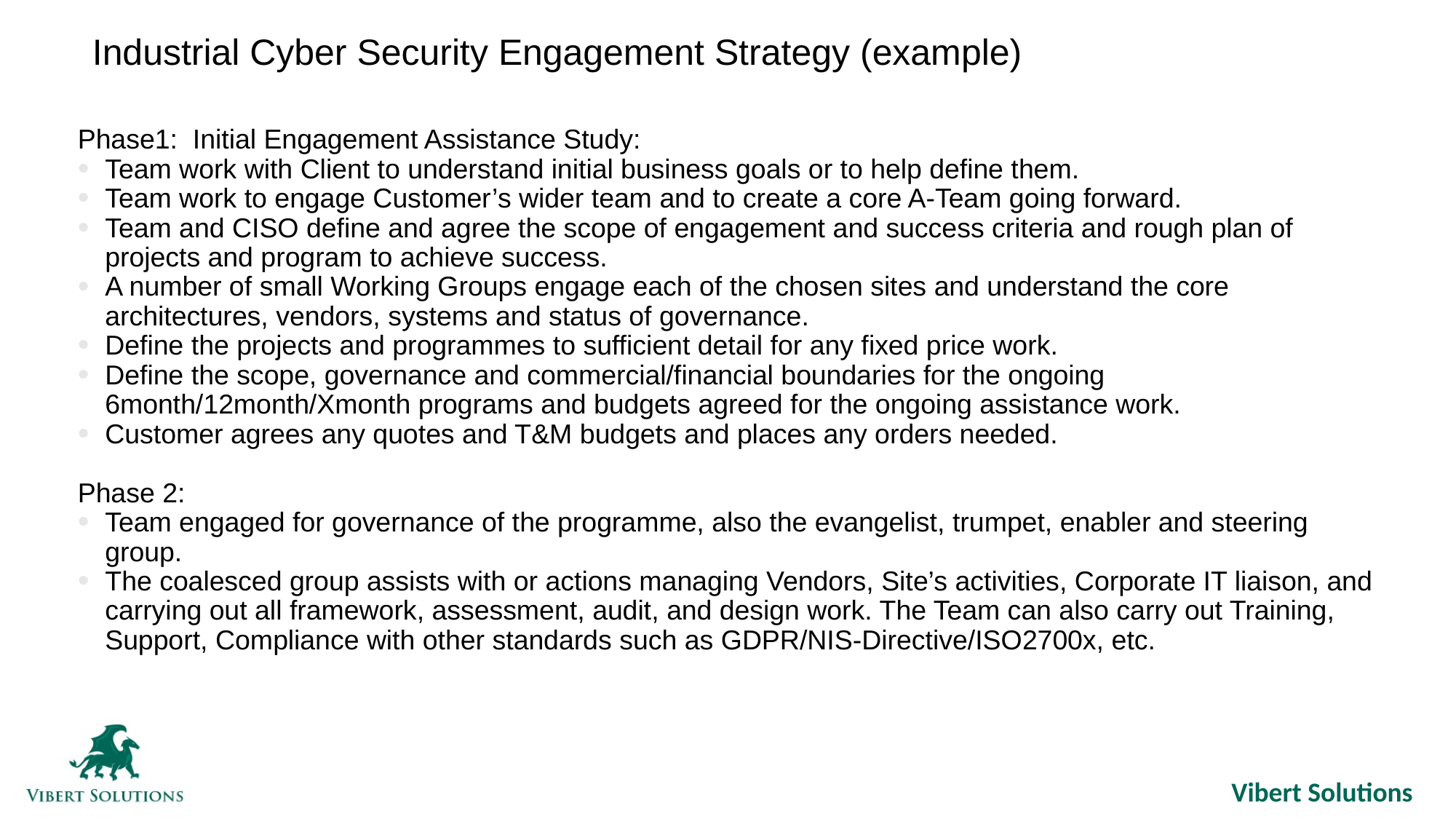

Industrial Cyber Security Engagement Strategy (example)
Phase1:  Initial Engagement Assistance Study:
Team work with Client to understand initial business goals or to help define them.
Team work to engage Customer’s wider team and to create a core A-Team going forward.
Team and CISO define and agree the scope of engagement and success criteria and rough plan of projects and program to achieve success.
A number of small Working Groups engage each of the chosen sites and understand the core architectures, vendors, systems and status of governance.
Define the projects and programmes to sufficient detail for any fixed price work.
Define the scope, governance and commercial/financial boundaries for the ongoing 6month/12month/Xmonth programs and budgets agreed for the ongoing assistance work.
Customer agrees any quotes and T&M budgets and places any orders needed.

Phase 2:
Team engaged for governance of the programme, also the evangelist, trumpet, enabler and steering group.
The coalesced group assists with or actions managing Vendors, Site’s activities, Corporate IT liaison, and carrying out all framework, assessment, audit, and design work. The Team can also carry out Training, Support, Compliance with other standards such as GDPR/NIS-Directive/ISO2700x, etc.